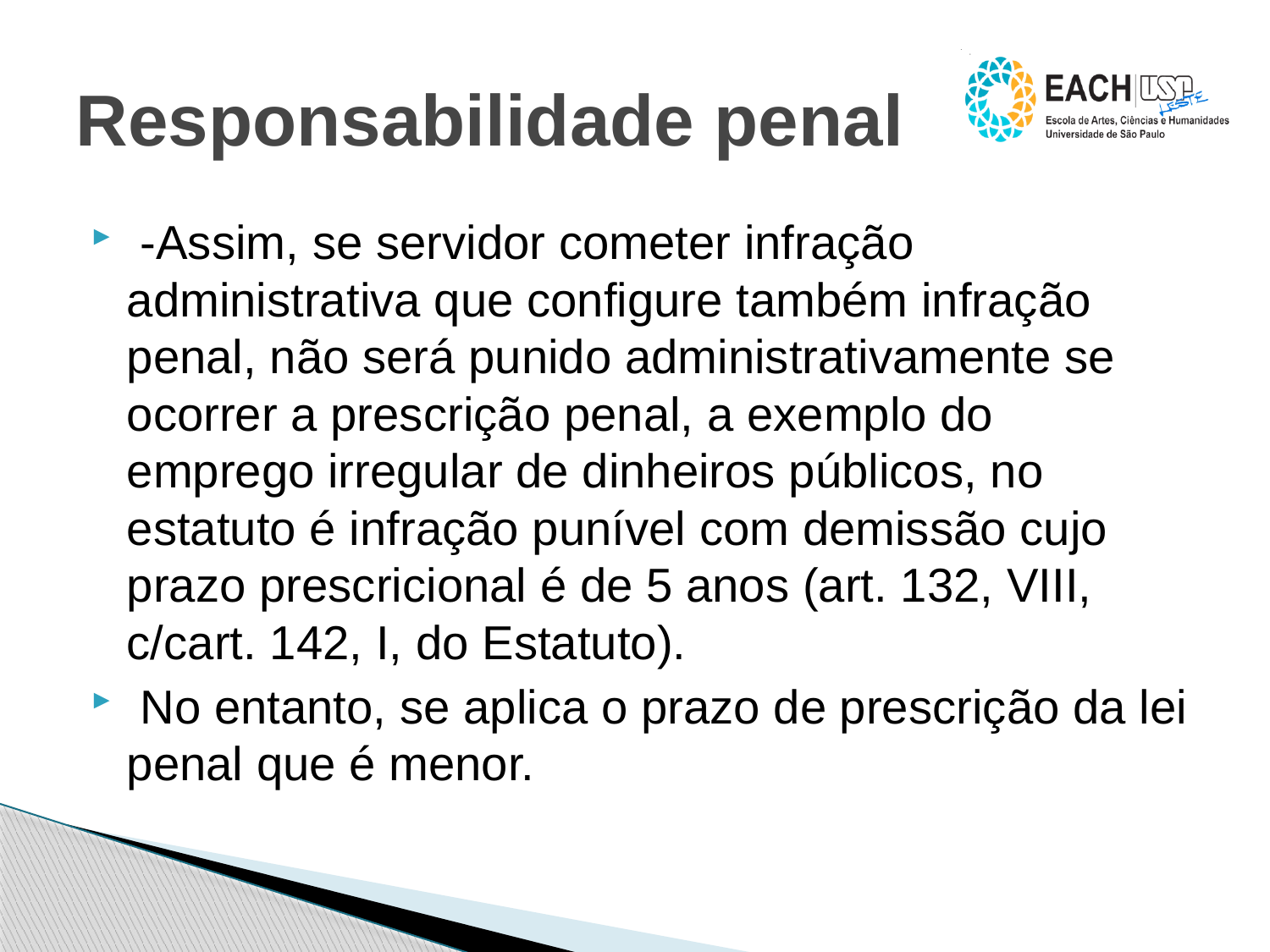

# Responsabilidade penal
 -Assim, se servidor cometer infração administrativa que configure também infração penal, não será punido administrativamente se ocorrer a prescrição penal, a exemplo do emprego irregular de dinheiros públicos, no estatuto é infração punível com demissão cujo prazo prescricional é de 5 anos (art. 132, VIII, c/cart. 142, I, do Estatuto).
 No entanto, se aplica o prazo de prescrição da lei penal que é menor.